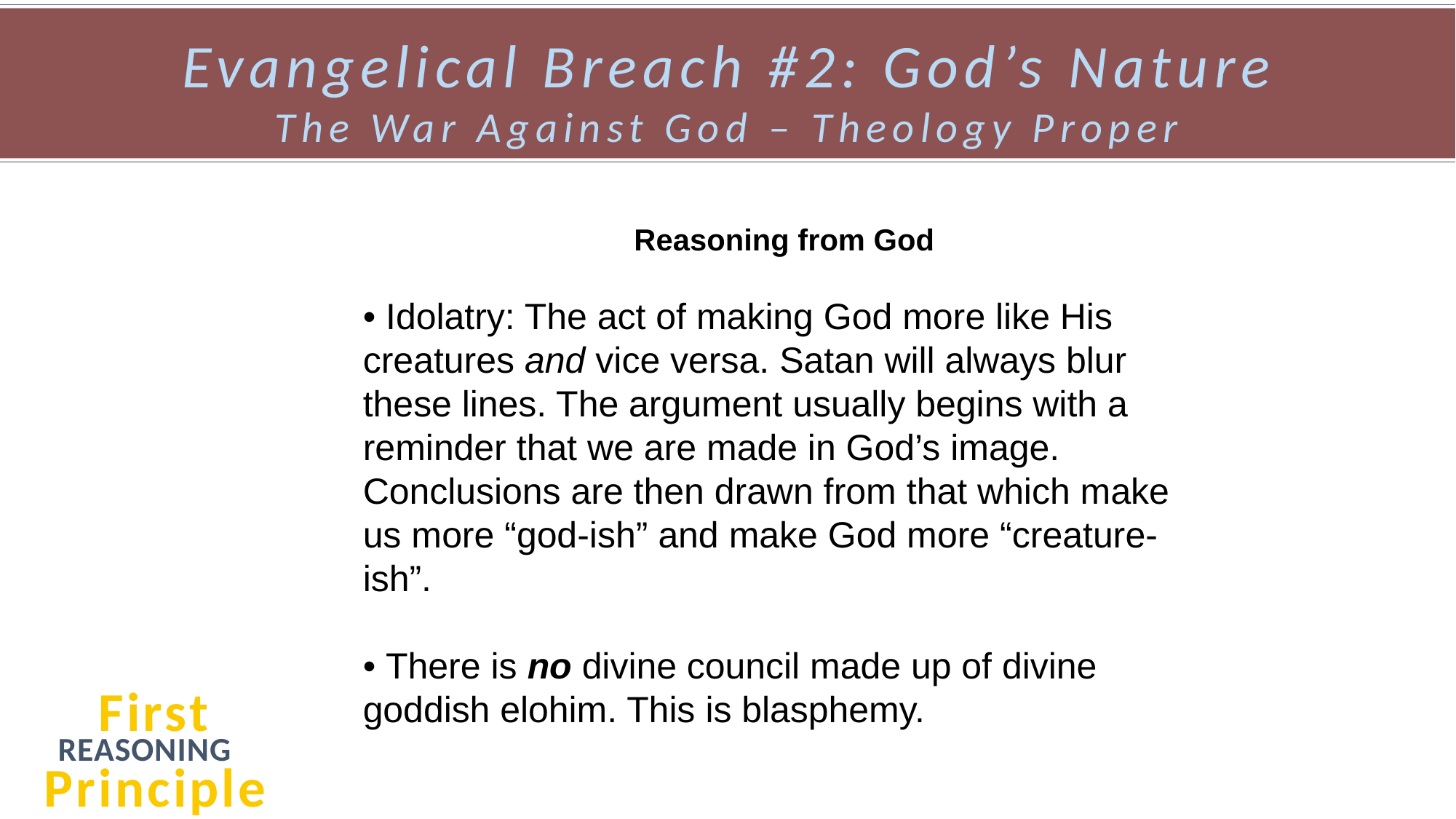

Evangelical Breach #2: God’s Nature
The War Against God – Theology Proper
Reasoning from God
• Idolatry: The act of making God more like His creatures and vice versa. Satan will always blur these lines. The argument usually begins with a reminder that we are made in God’s image. Conclusions are then drawn from that which make us more “god-ish” and make God more “creature-ish”.
• There is no divine council made up of divine goddish elohim. This is blasphemy.
First Principle
REASONING